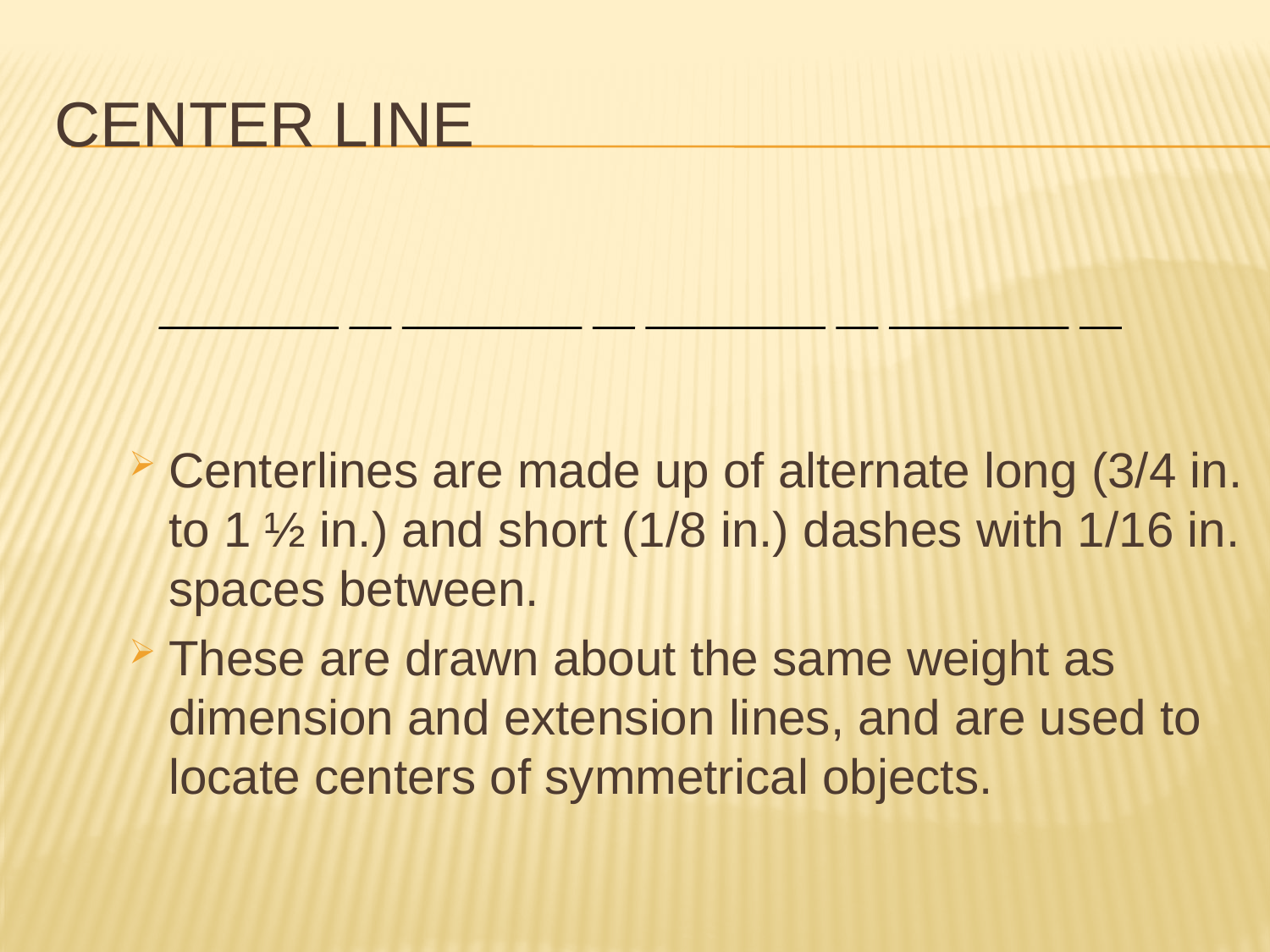

# Center line

Centerlines are made up of alternate long (3/4 in. to 1 ½ in.) and short (1/8 in.) dashes with 1/16 in. spaces between.
These are drawn about the same weight as dimension and extension lines, and are used to locate centers of symmetrical objects.